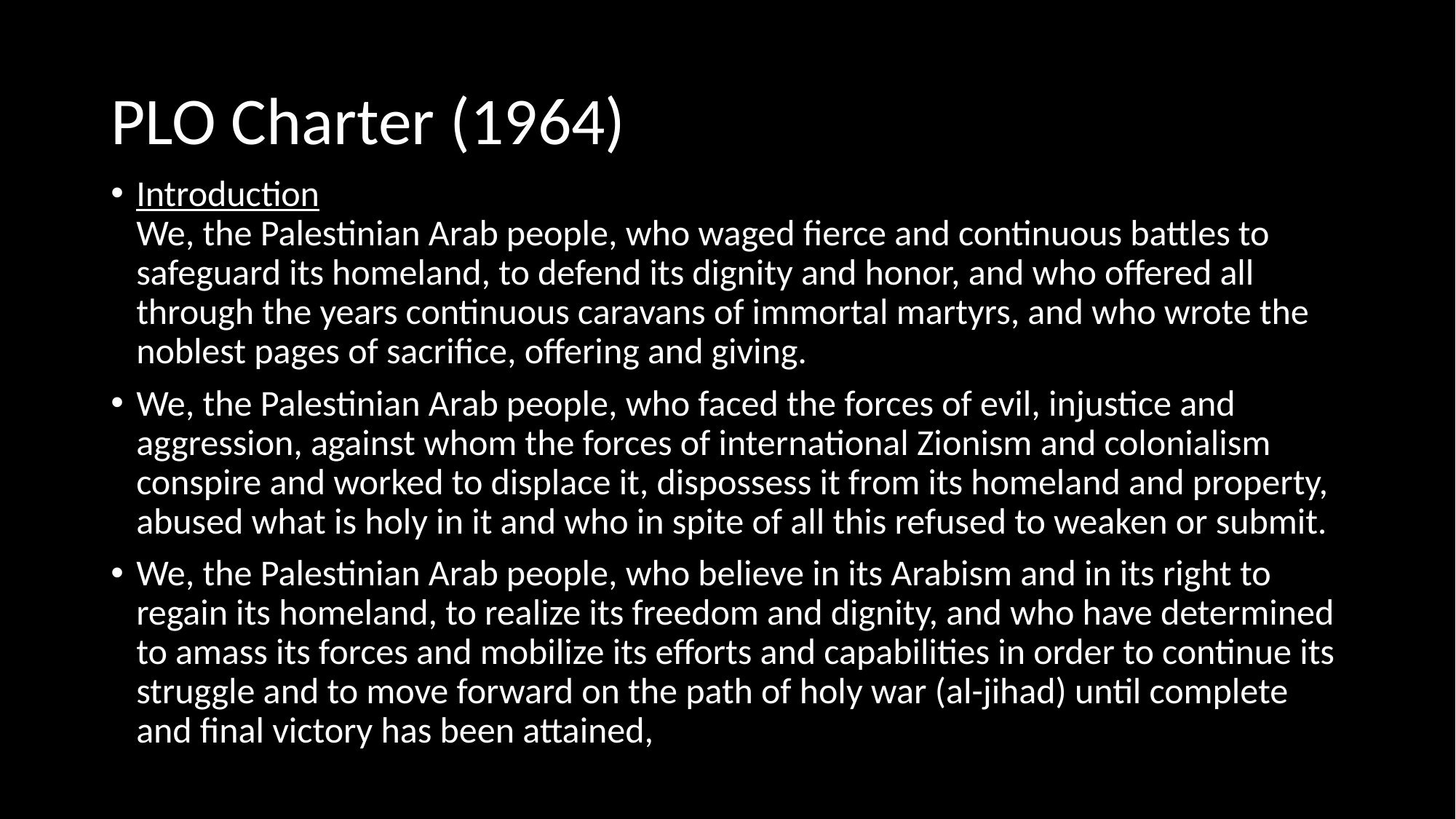

# PLO Charter (1964)
Introduction
We, the Palestinian Arab people, who waged fierce and continuous battles to safeguard its homeland, to defend its dignity and honor, and who offered all through the years continuous caravans of immortal martyrs, and who wrote the noblest pages of sacrifice, offering and giving.
We, the Palestinian Arab people, who faced the forces of evil, injustice and aggression, against whom the forces of international Zionism and colonialism conspire and worked to displace it, dispossess it from its homeland and property, abused what is holy in it and who in spite of all this refused to weaken or submit.
We, the Palestinian Arab people, who believe in its Arabism and in its right to regain its homeland, to realize its freedom and dignity, and who have determined to amass its forces and mobilize its efforts and capabilities in order to continue its struggle and to move forward on the path of holy war (al-jihad) until complete and final victory has been attained,